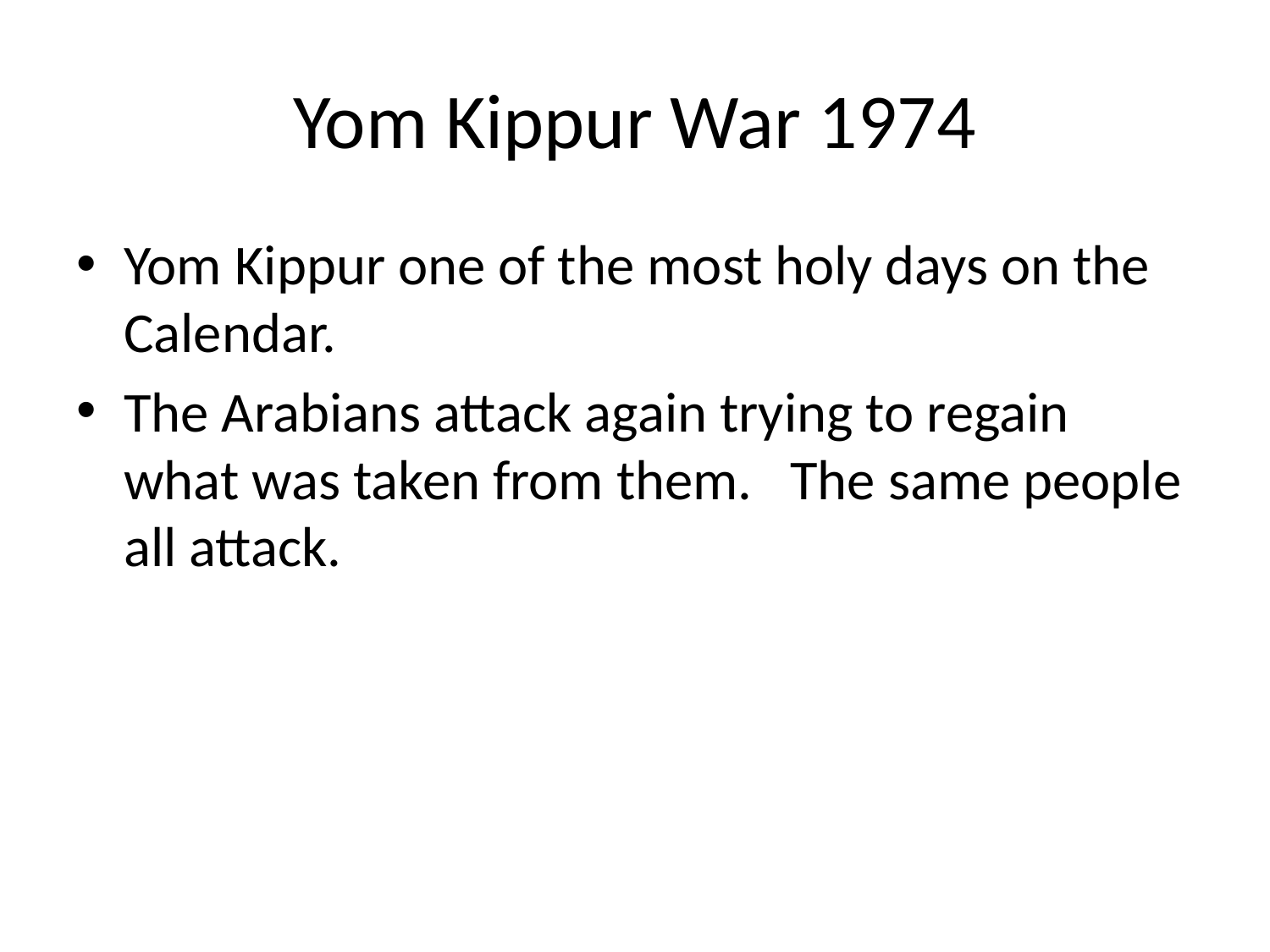

# Yom Kippur War 1974
Yom Kippur one of the most holy days on the Calendar.
The Arabians attack again trying to regain what was taken from them.   The same people all attack.